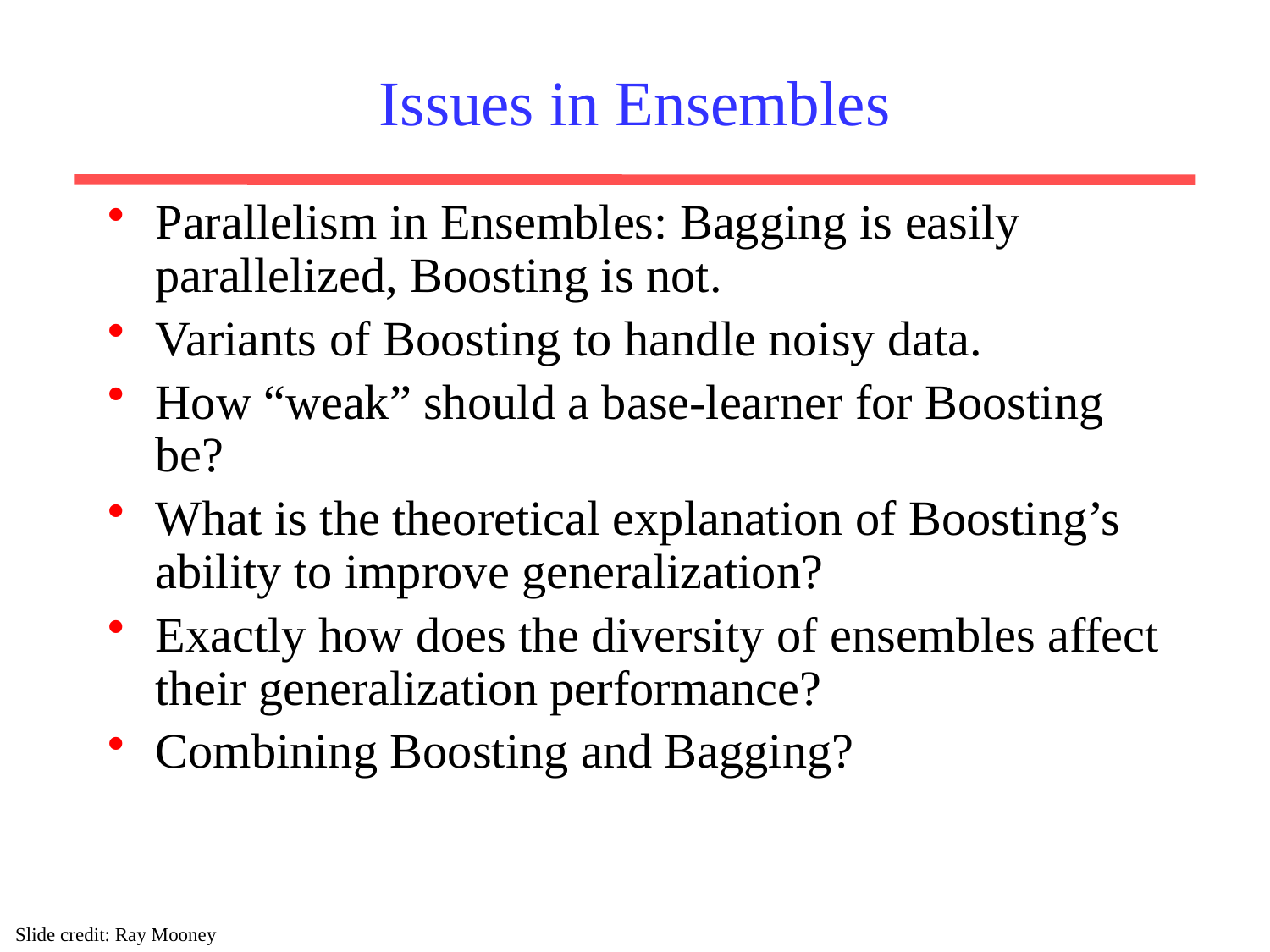

# Issues in Ensembles
Parallelism in Ensembles: Bagging is easily parallelized, Boosting is not.
Variants of Boosting to handle noisy data.
How “weak” should a base-learner for Boosting be?
What is the theoretical explanation of Boosting’s ability to improve generalization?
Exactly how does the diversity of ensembles affect their generalization performance?
Combining Boosting and Bagging?

Slide credit: Ray Mooney